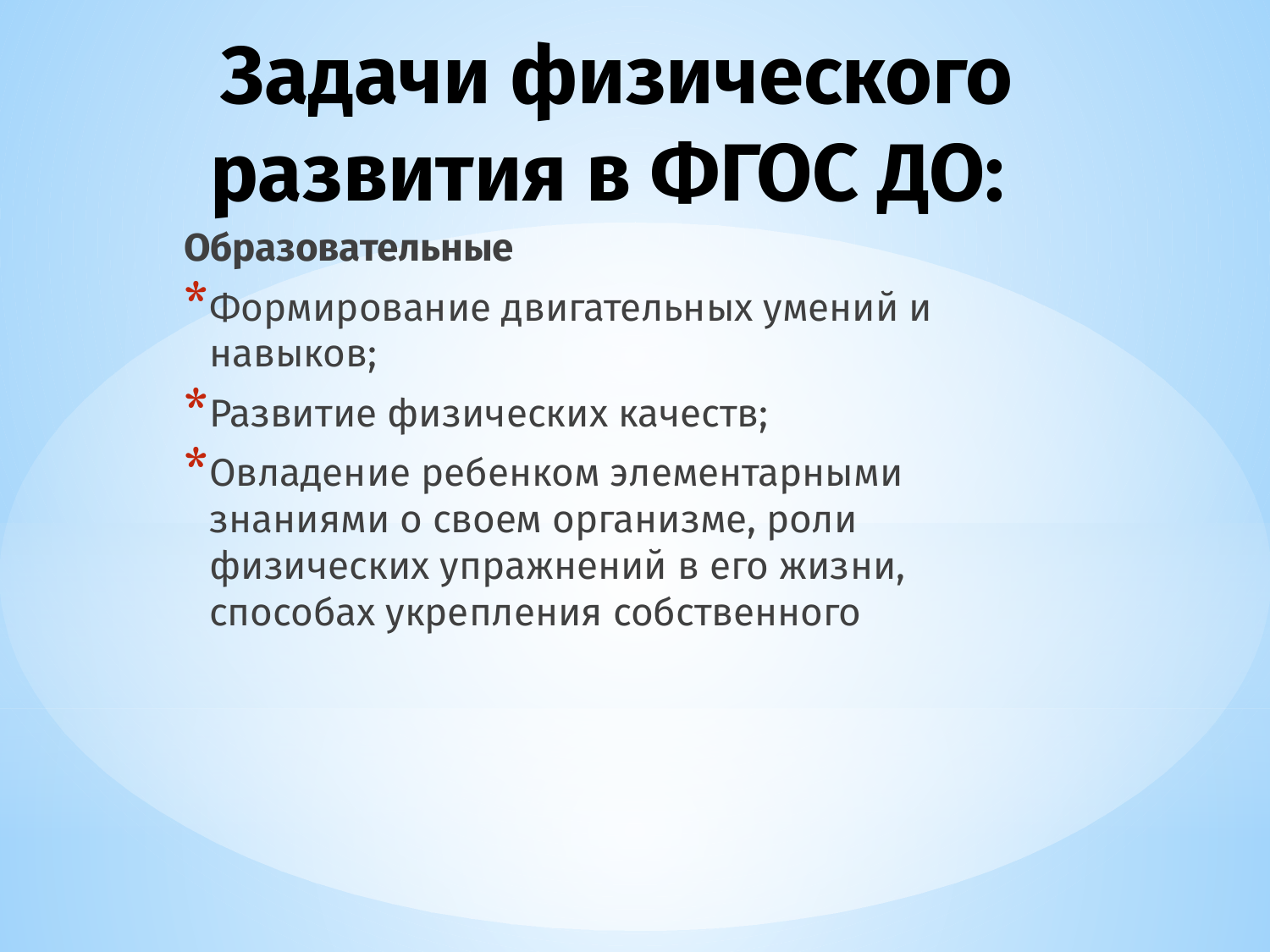

# Задачи физического развития в ФГОС ДО:
Образовательные
Формирование двигательных умений и навыков;
Развитие физических качеств;
Овладение ребенком элементарными знаниями о своем организме, роли физических упражнений в его жизни, способах укрепления собственного